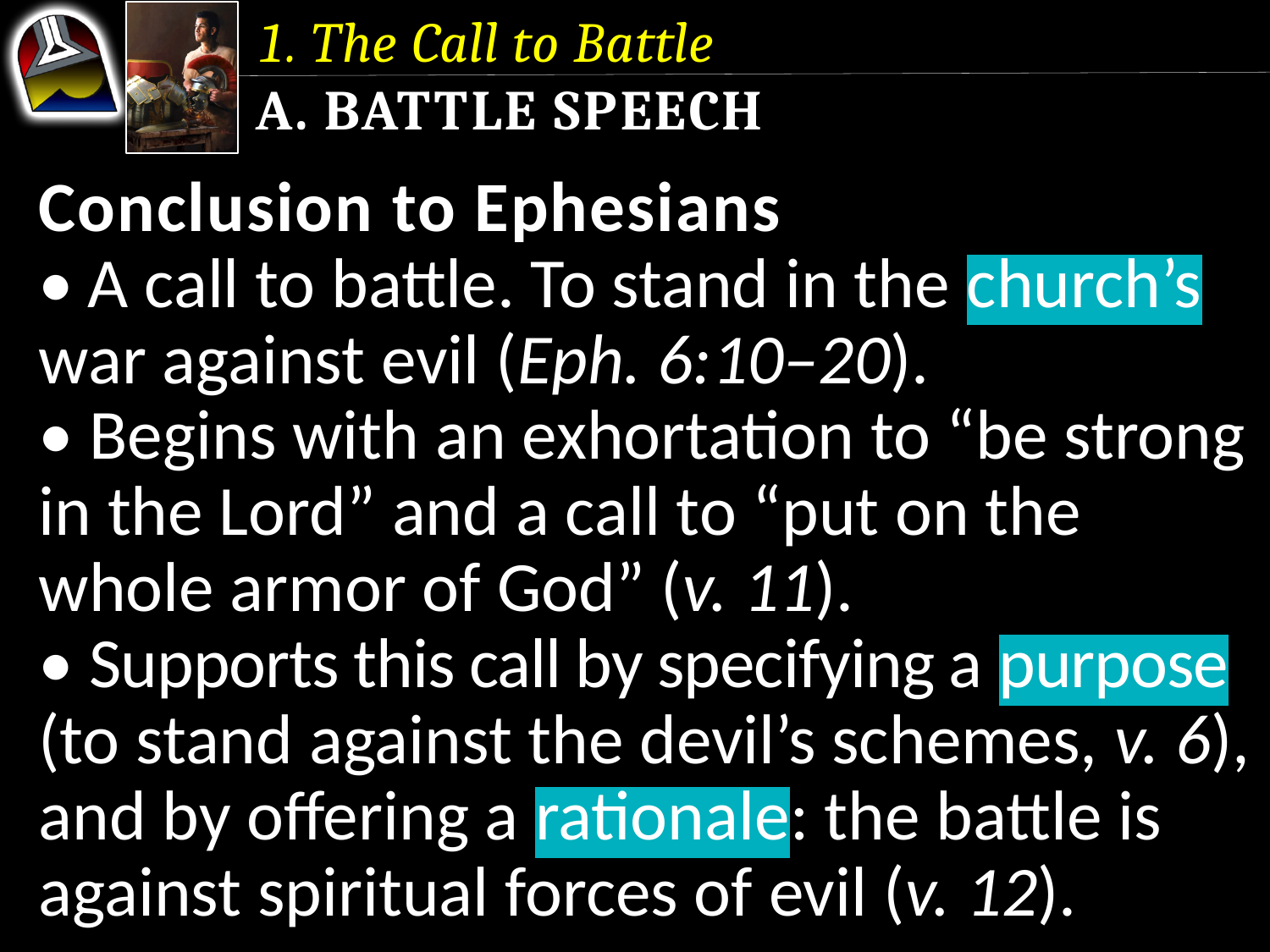

1. The Call to Battle
a. Battle Speech
Conclusion to Ephesians
• A call to battle. To stand in the church’s war against evil (Eph. 6:10–20).
• Begins with an exhortation to “be strong in the Lord” and a call to “put on the whole armor of God” (v. 11).
• Supports this call by specifying a purpose (to stand against the devil’s schemes, v. 6), and by offering a rationale: the battle is against spiritual forces of evil (v. 12).